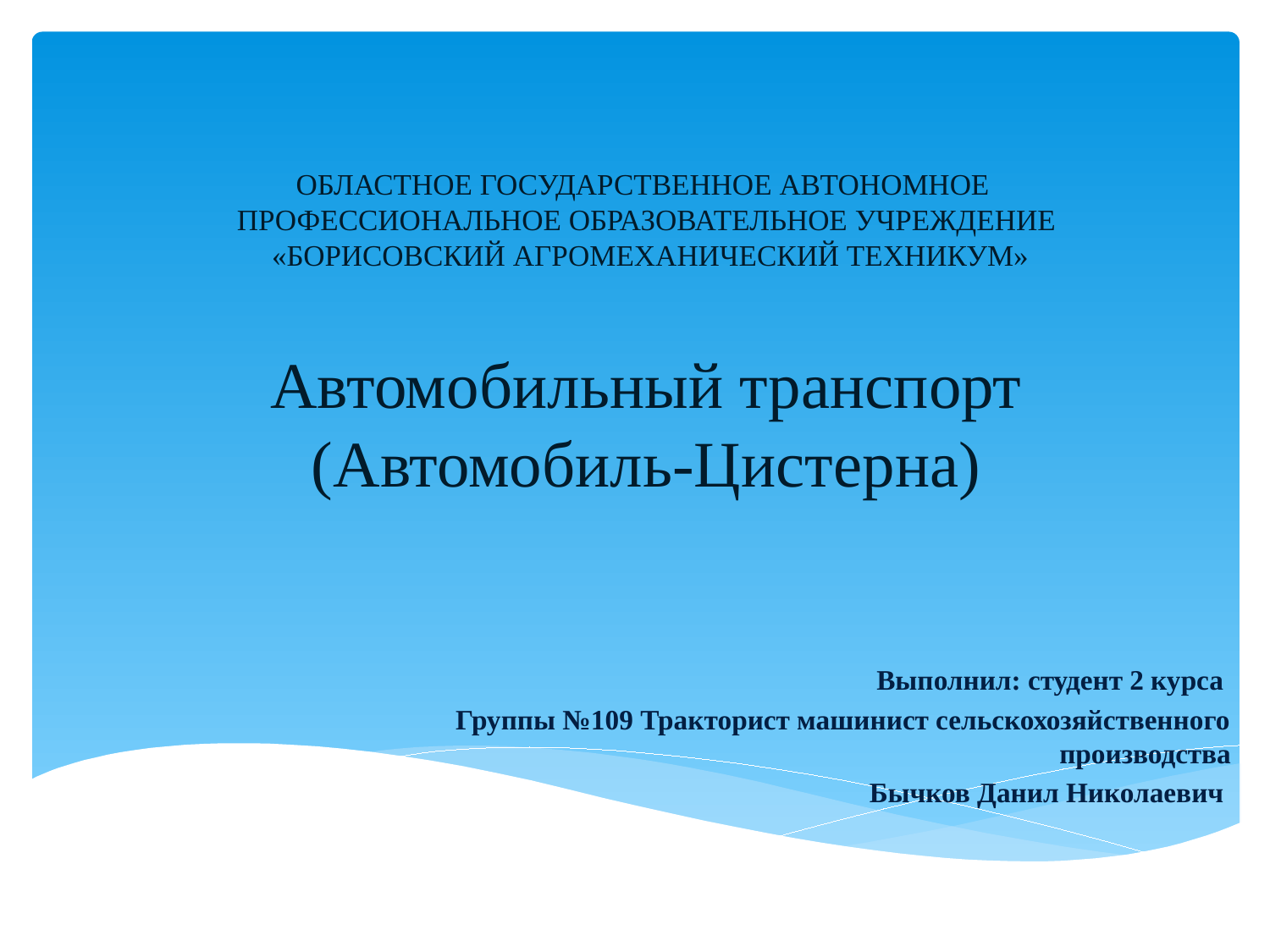

# областное государственное автономное профессиональное образовательное учреждение «Борисовский агромеханический техникум» Автомобильный транспорт (Автомобиль-Цистерна)
Выполнил: студент 2 курса
Группы №109 Тракторист машинист сельскохозяйственного производства
Бычков Данил Николаевич